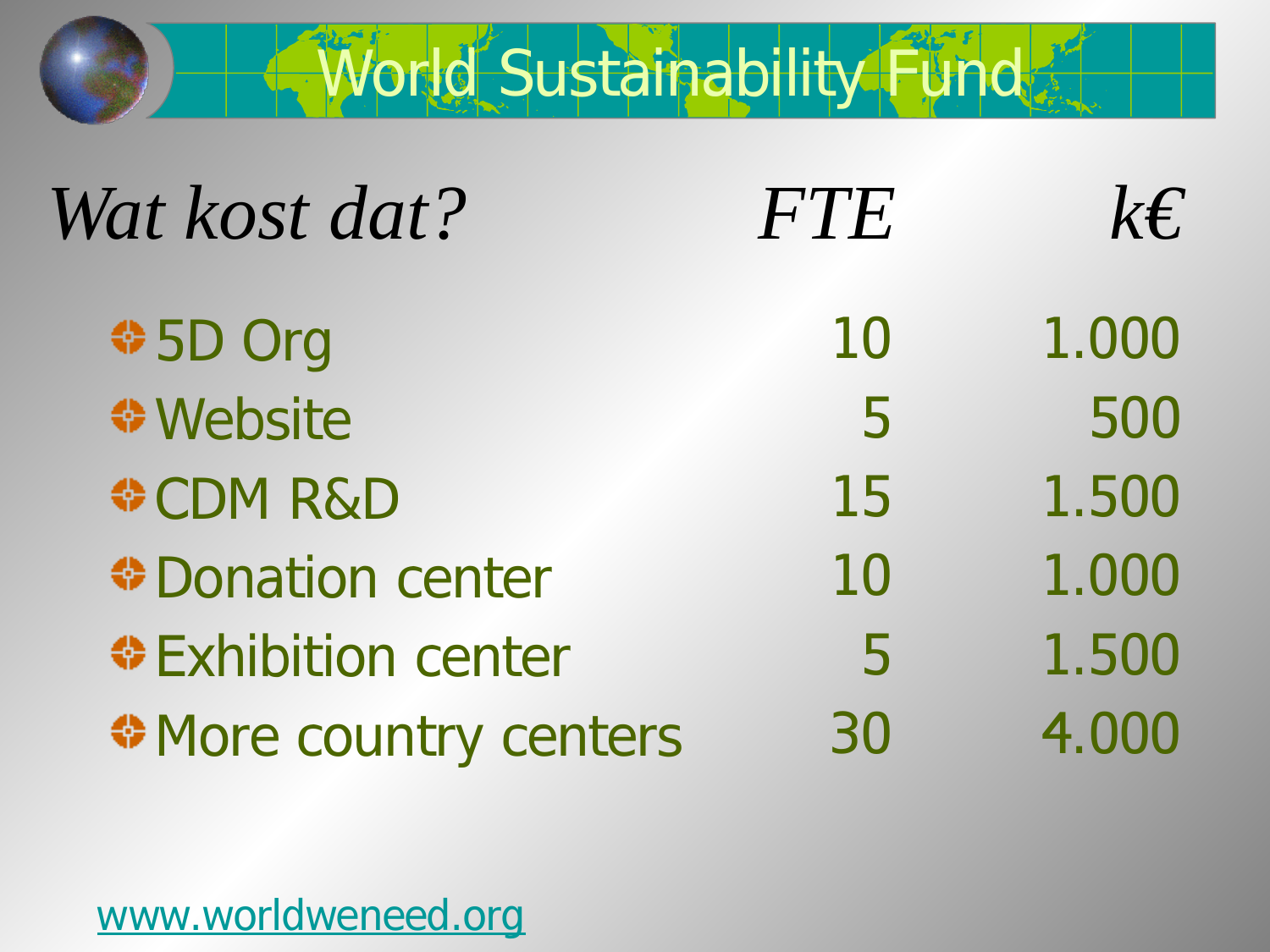

World Sustainability Fund
# Wat kost dat?               FTE           k€
10
5
15
10
5
30
1.000
500
1.500
1.000
1.500
4.000
5D Org
Website
CDM R&D
Donation center
Exhibition center
More country centers

www.worldweneed.org